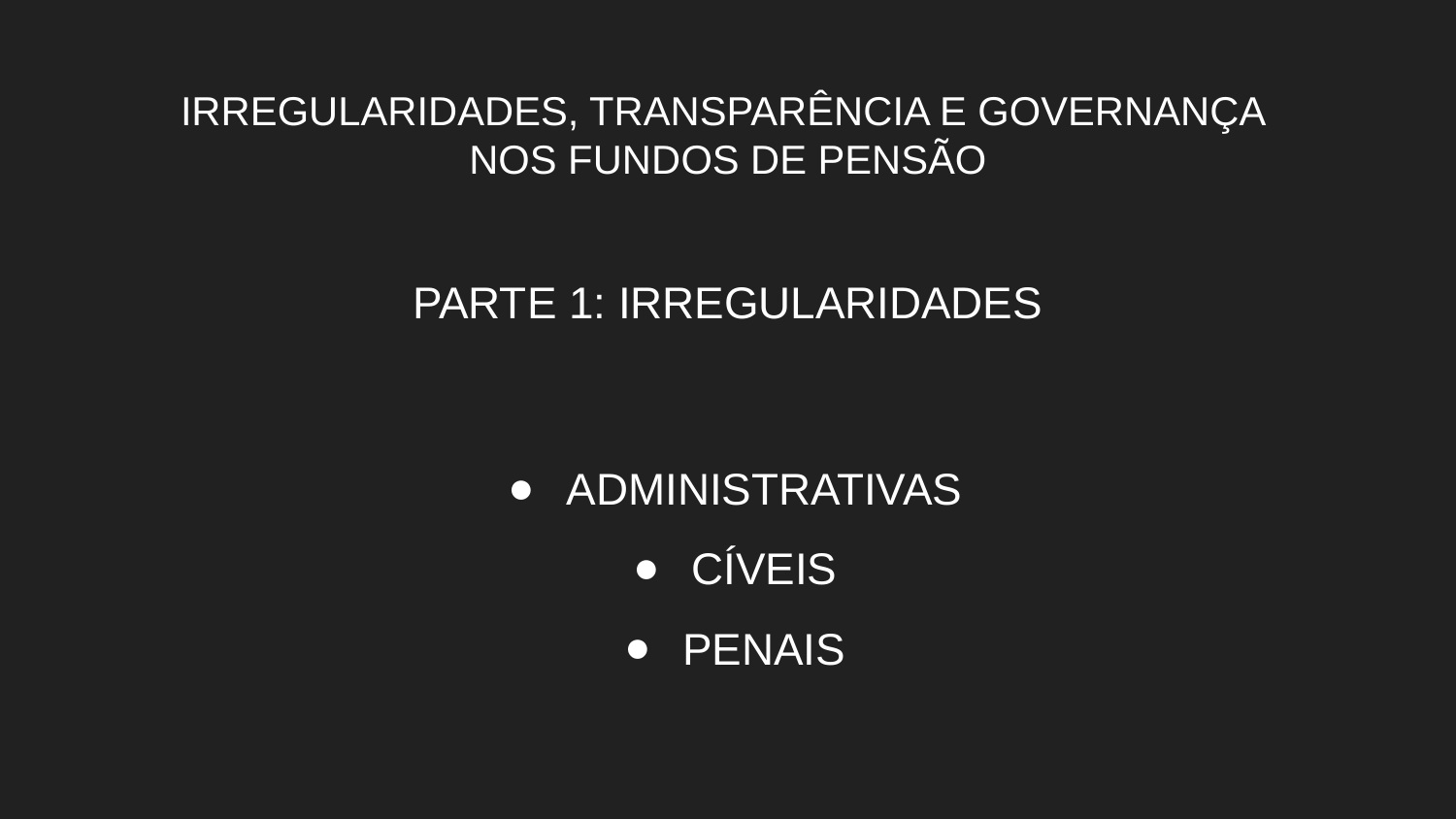

# IRREGULARIDADES, TRANSPARÊNCIA E GOVERNANÇA
NOS FUNDOS DE PENSÃO

PARTE 1: IRREGULARIDADES

ADMINISTRATIVAS
CÍVEIS
PENAIS